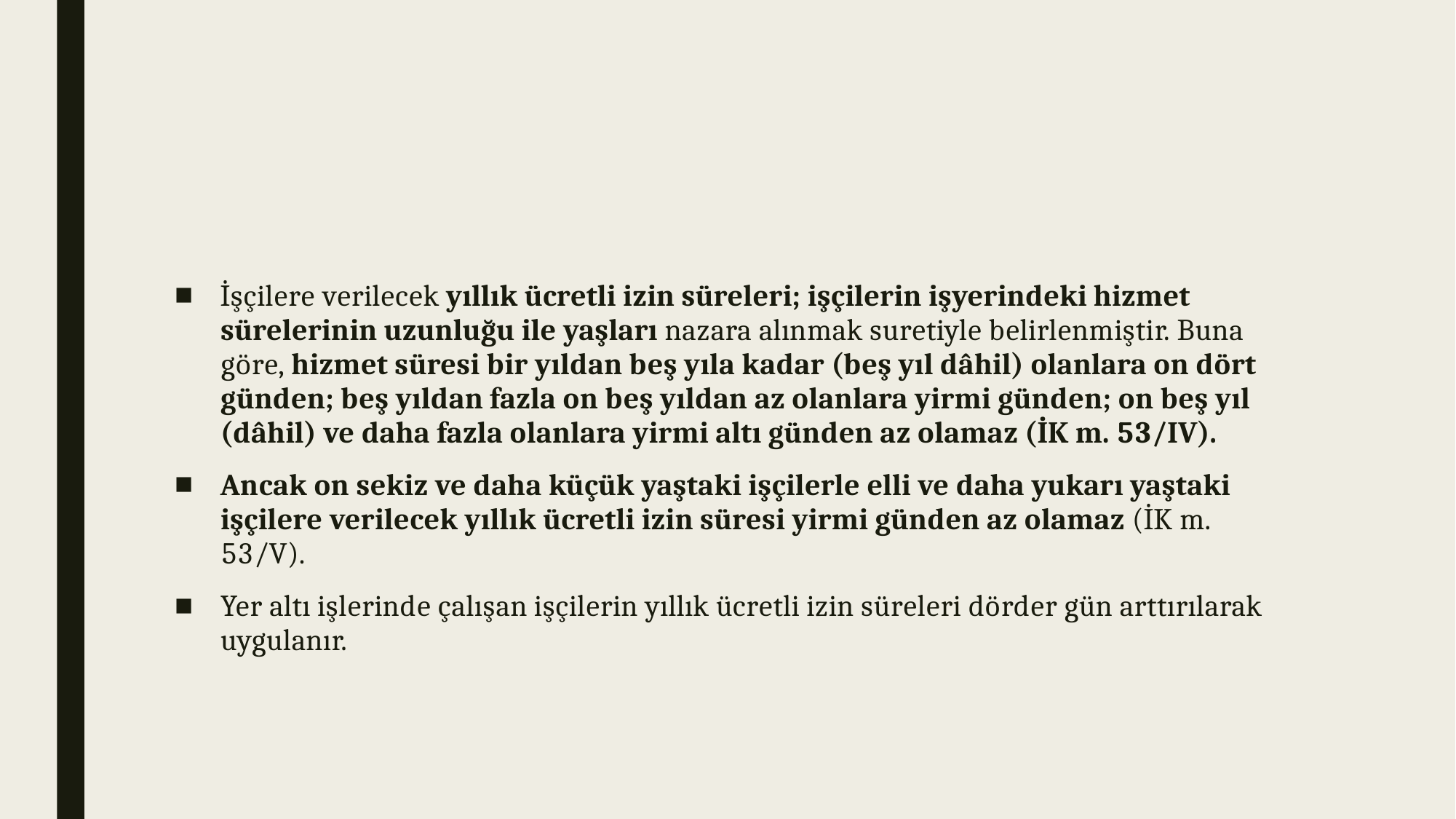

#
İşçilere verilecek yıllık ücretli izin süreleri; işçilerin işyerindeki hizmet sürelerinin uzunluğu ile yaşları nazara alınmak suretiyle belirlenmiştir. Buna göre, hizmet süresi bir yıldan beş yıla kadar (beş yıl dâhil) olanlara on dört günden; beş yıldan fazla on beş yıldan az olanlara yirmi günden; on beş yıl (dâhil) ve daha fazla olanlara yirmi altı günden az olamaz (İK m. 53/IV).
Ancak on sekiz ve daha küçük yaştaki işçilerle elli ve daha yukarı yaştaki işçilere verilecek yıllık ücretli izin süresi yirmi günden az olamaz (İK m. 53/V).
Yer altı işlerinde çalışan işçilerin yıllık ücretli izin süreleri dörder gün arttırılarak uygulanır.